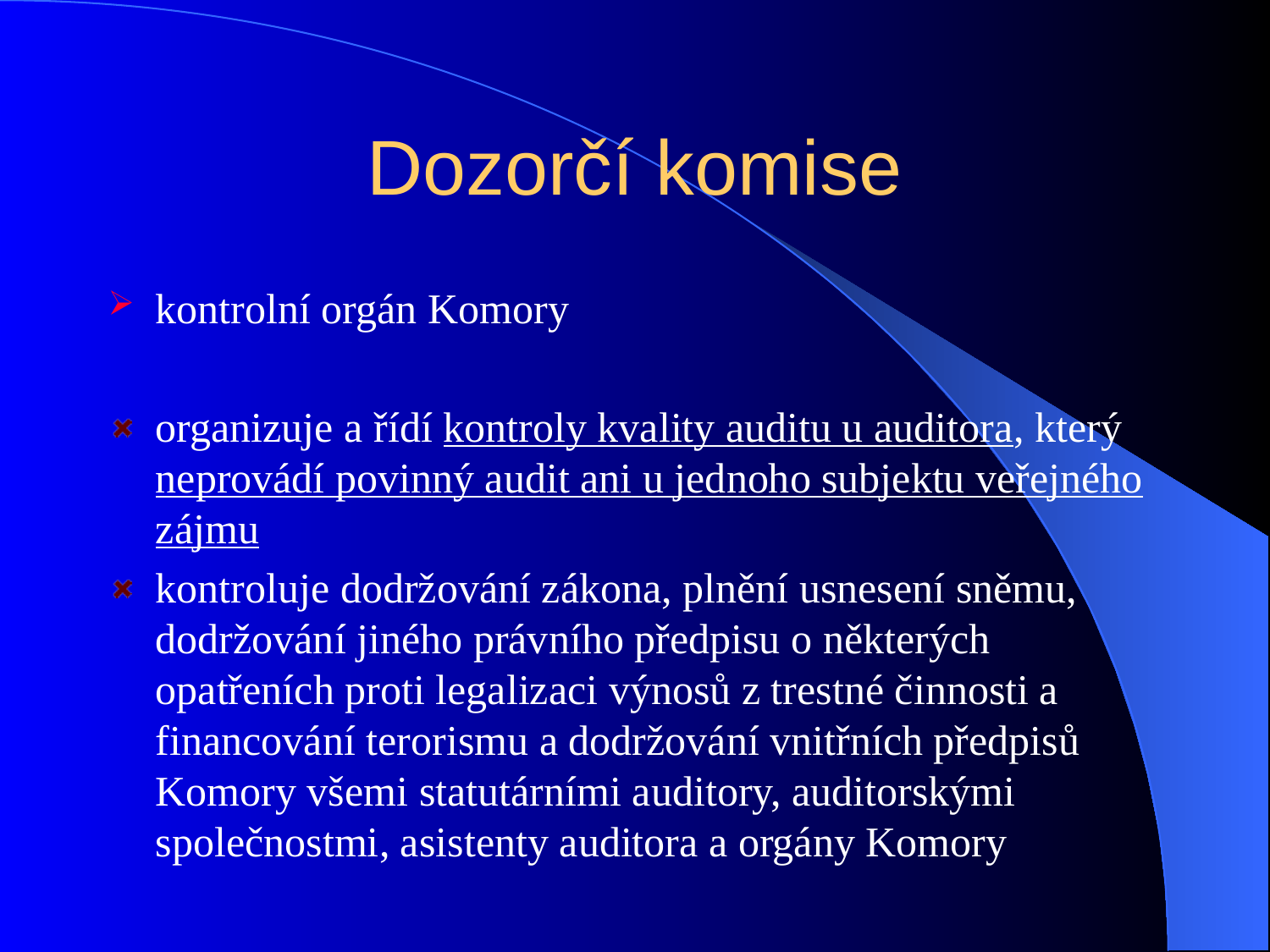

# Dozorčí komise
kontrolní orgán Komory

organizuje a řídí kontroly kvality auditu u auditora, který neprovádí povinný audit ani u jednoho subjektu veřejného zájmu
kontroluje dodržování zákona, plnění usnesení sněmu, dodržování jiného právního předpisu o některých opatřeních proti legalizaci výnosů z trestné činnosti a financování terorismu a dodržování vnitřních předpisů Komory všemi statutárními auditory, auditorskými společnostmi, asistenty auditora a orgány Komory